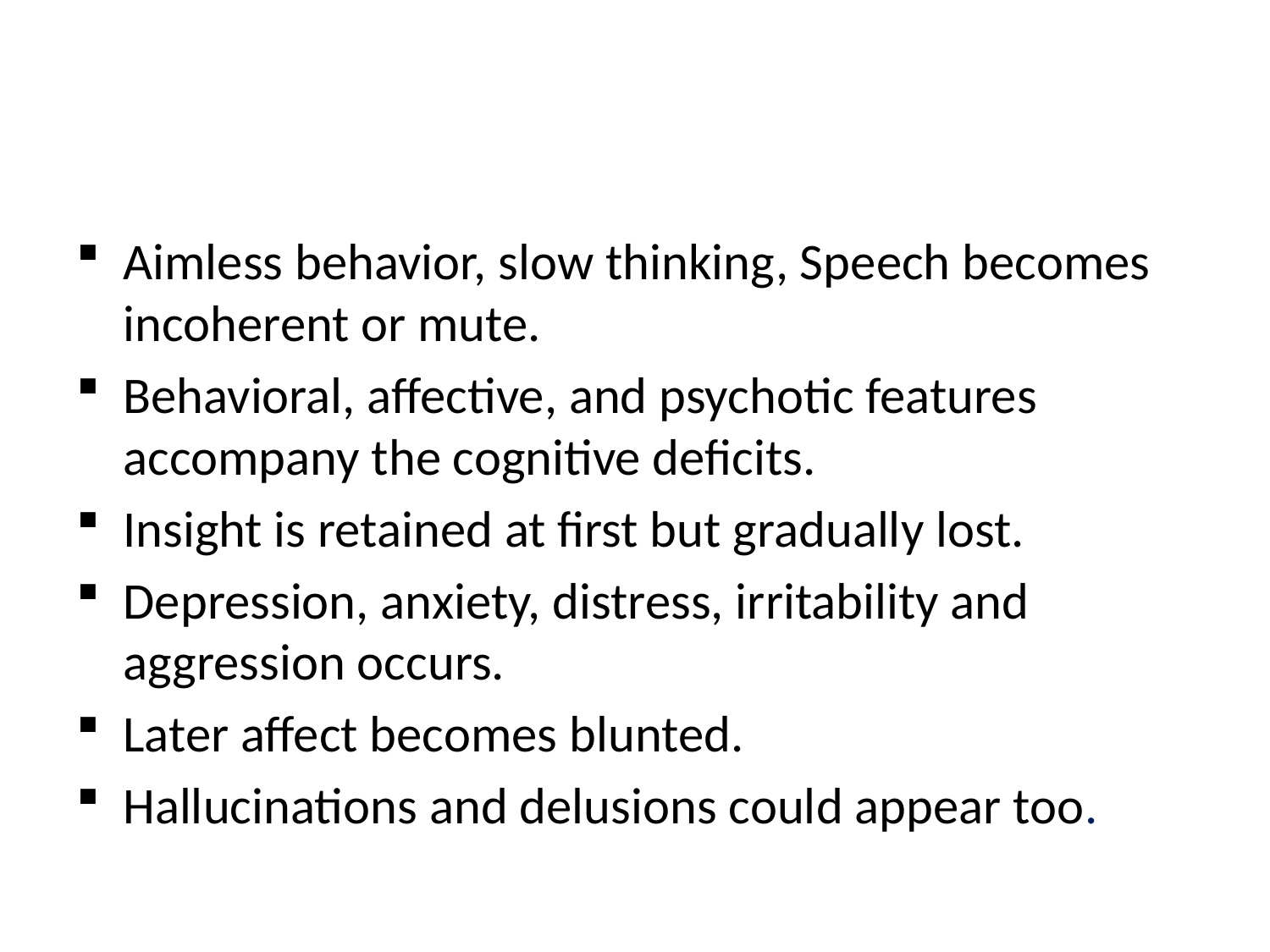

#
Aimless behavior, slow thinking, Speech becomes incoherent or mute.
Behavioral, affective, and psychotic features accompany the cognitive deficits.
Insight is retained at first but gradually lost.
Depression, anxiety, distress, irritability and aggression occurs.
Later affect becomes blunted.
Hallucinations and delusions could appear too.